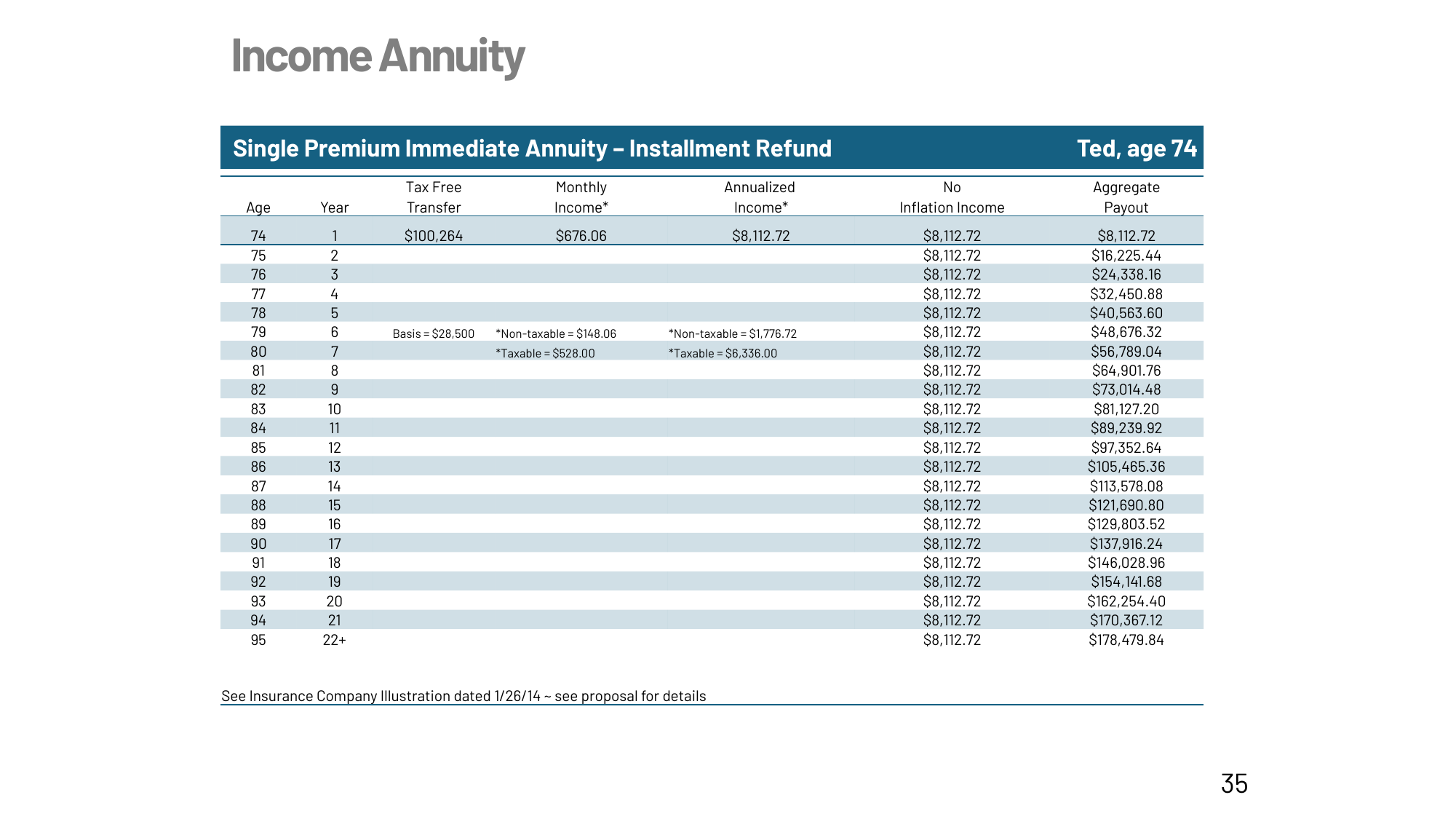

Income Annuity

Single Premium Immediate Annuity – Installment Refund
Ted, age 74
|  |  | Tax Free | Monthly | Annualized | No | Aggregate |
| --- | --- | --- | --- | --- | --- | --- |
| Age | Year | Transfer | Income\* | Income\* | Inflation Income | Payout |
| 74 | 1 | $100,264 | $676.06 | $8,112.72 | $8,112.72 | $8,112.72 |
| 75 | 2 |  |  |  | $8,112.72 | $16,225.44 |
| 76 | 3 |  |  |  | $8,112.72 | $24,338.16 |
| 77 | 4 |  |  |  | $8,112.72 | $32,450.88 |
| 78 | 5 |  |  |  | $8,112.72 | $40,563.60 |
| 79 | 6 | Basis = $28,500 | \*Non-taxable = $148.06 | \*Non-taxable = $1,776.72 | $8,112.72 | $48,676.32 |
| 80 | 7 |  | \*Taxable = $528.00 | \*Taxable = $6,336.00 | $8,112.72 | $56,789.04 |
| 81 | 8 |  |  |  | $8,112.72 | $64,901.76 |
| 82 | 9 |  |  |  | $8,112.72 | $73,014.48 |
| 83 | 10 |  |  |  | $8,112.72 | $81,127.20 |
| 84 | 11 |  |  |  | $8,112.72 | $89,239.92 |
| 85 | 12 |  |  |  | $8,112.72 | $97,352.64 |
| 86 | 13 |  |  |  | $8,112.72 | $105,465.36 |
| 87 | 14 |  |  |  | $8,112.72 | $113,578.08 |
| 88 | 15 |  |  |  | $8,112.72 | $121,690.80 |
| 89 | 16 |  |  |  | $8,112.72 | $129,803.52 |
| 90 | 17 |  |  |  | $8,112.72 | $137,916.24 |
| 91 | 18 |  |  |  | $8,112.72 | $146,028.96 |
| 92 | 19 |  |  |  | $8,112.72 | $154,141.68 |
| 93 | 20 |  |  |  | $8,112.72 | $162,254.40 |
| 94 | 21 |  |  |  | $8,112.72 | $170,367.12 |
| 95 | 22+ |  |  |  | $8,112.72 | $178,479.84 |
|  |  |  |  |  |  |  |
| See Insurance Company Illustration dated 1/26/14 ~ see proposal for details |  |  |  |  |  |  |
After
35